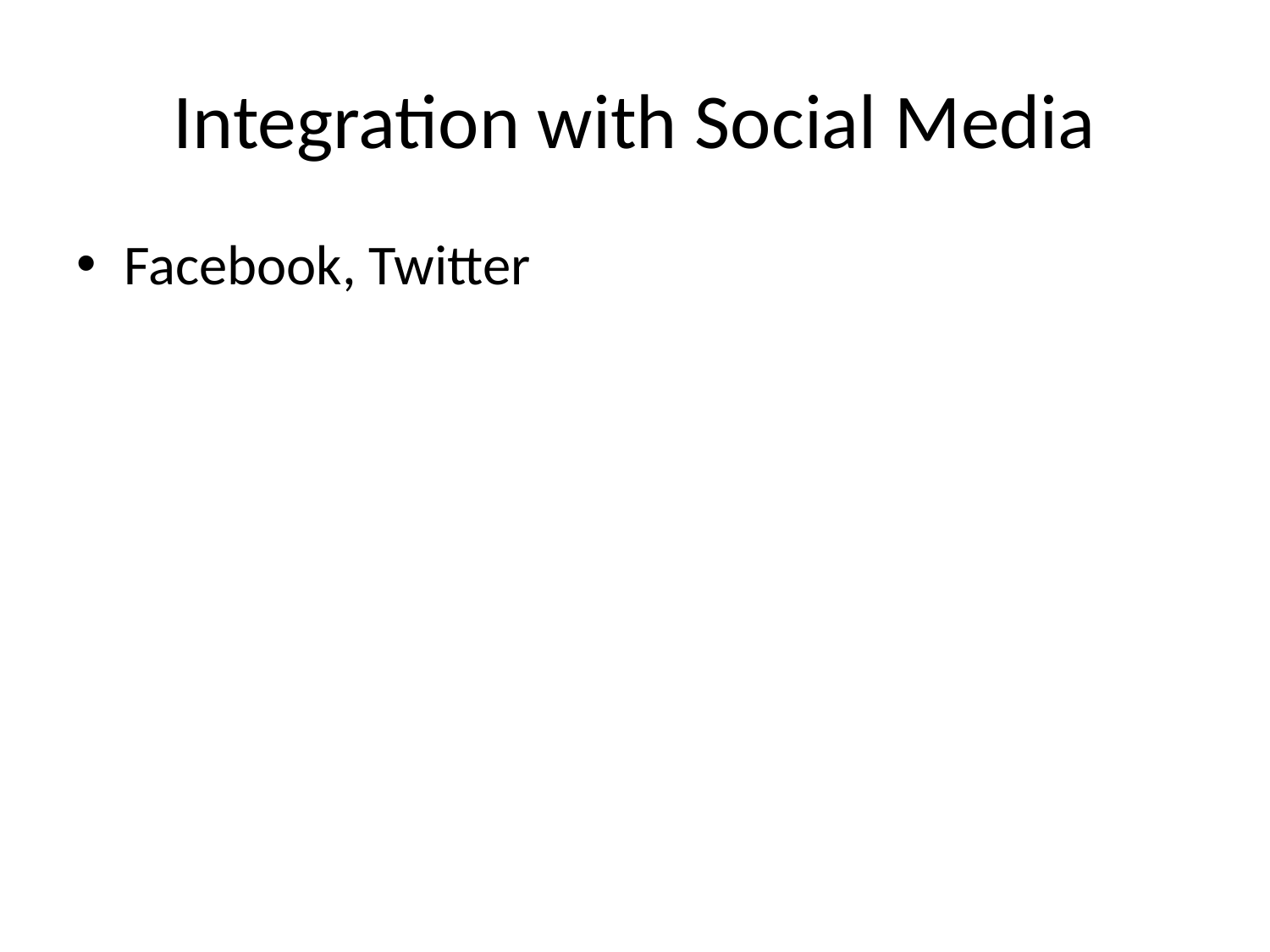

# Integration with Social Media
Facebook, Twitter